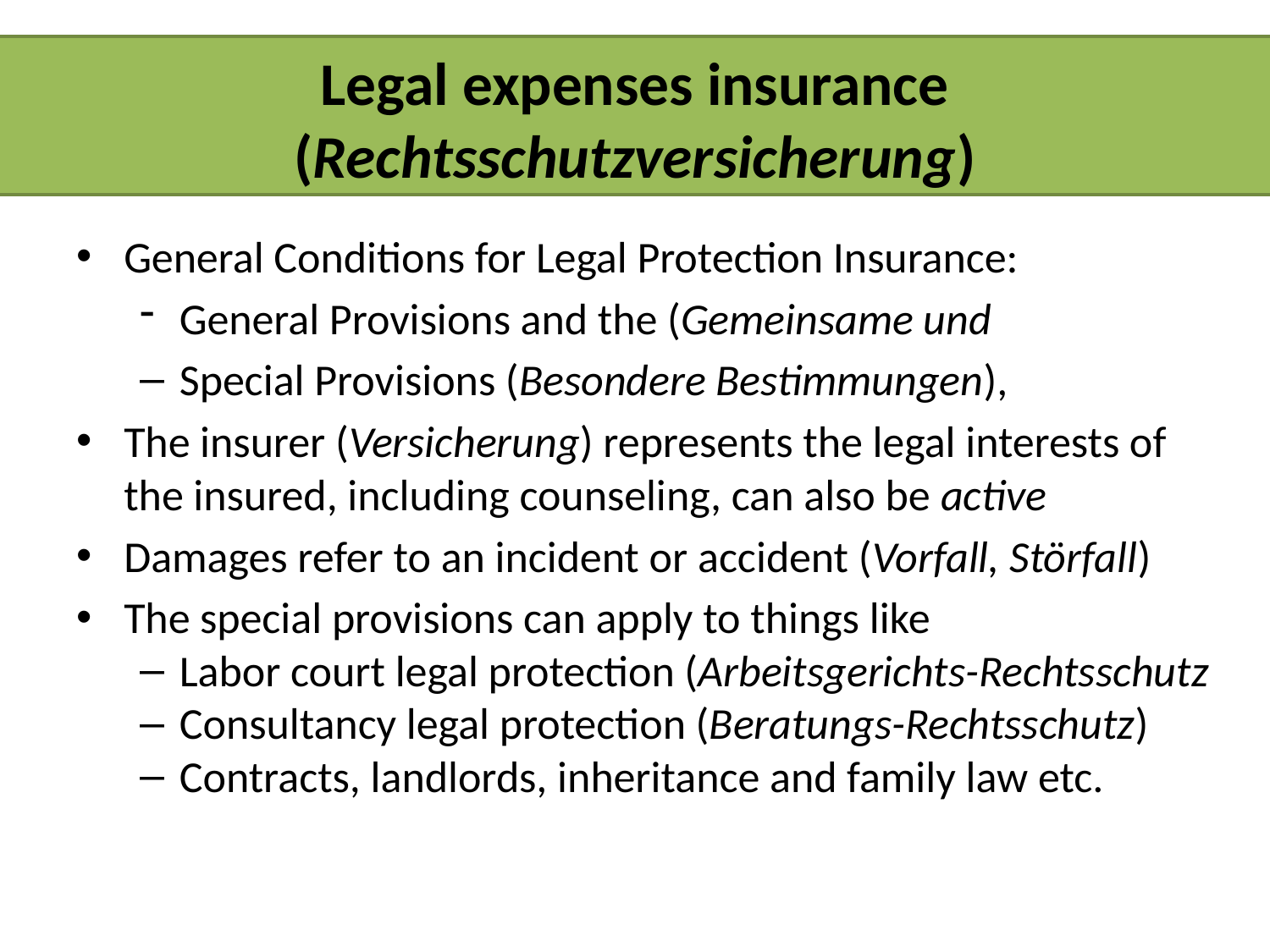

Legal expenses insurance (Rechtsschutzversicherung)
General Conditions for Legal Protection Insurance:
General Provisions and the (Gemeinsame und
Special Provisions (Besondere Bestimmungen),
The insurer (Versicherung) represents the legal interests of the insured, including counseling, can also be active
Damages refer to an incident or accident (Vorfall, Störfall)
The special provisions can apply to things like
Labor court legal protection (Arbeitsgerichts-Rechtsschutz
Consultancy legal protection (Beratungs-Rechtsschutz)
Contracts, landlords, inheritance and family law etc.